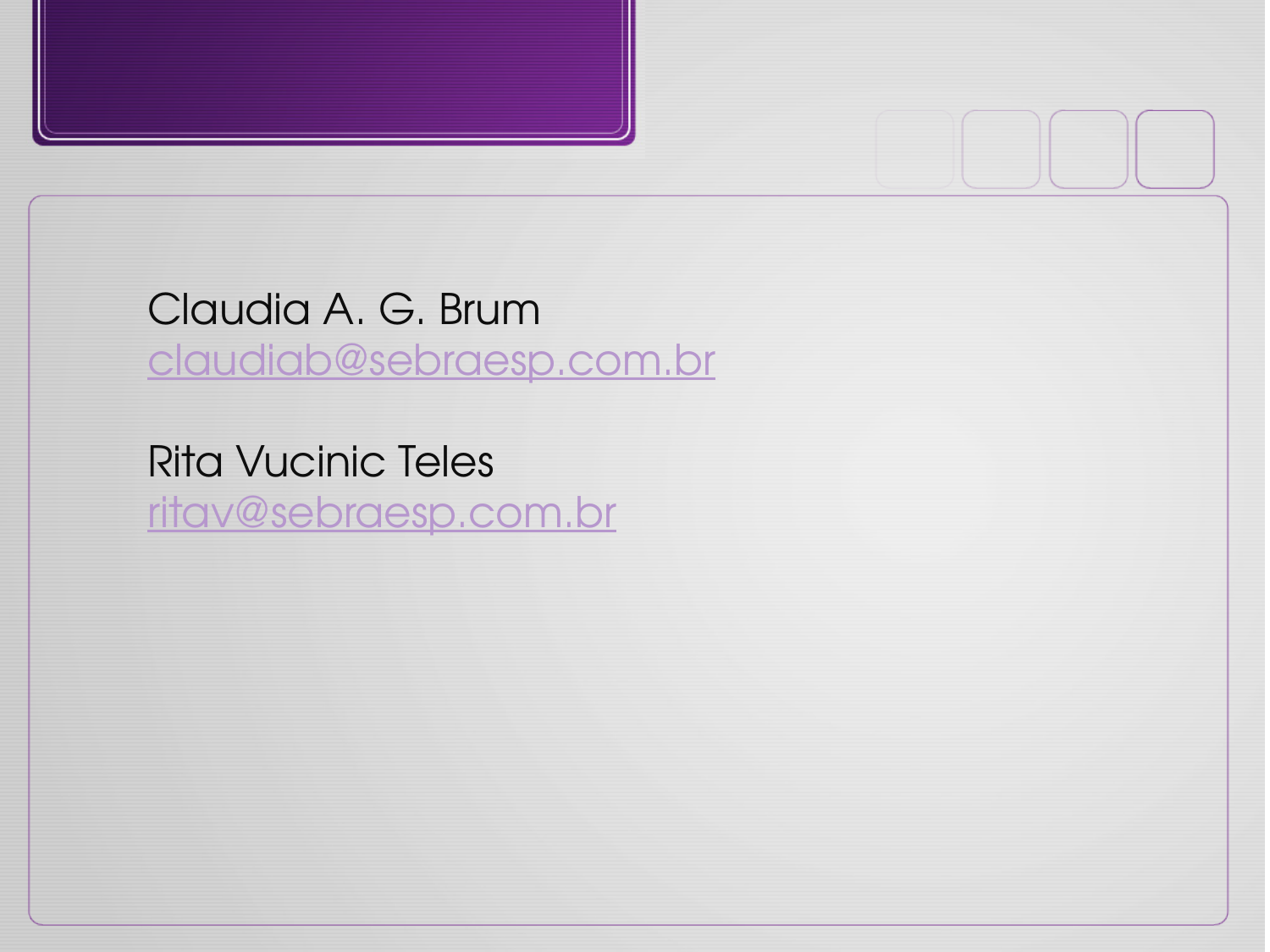

Claudia A. G. Brum
claudiab@sebraesp.com.br

Rita Vucinic Teles
ritav@sebraesp.com.br